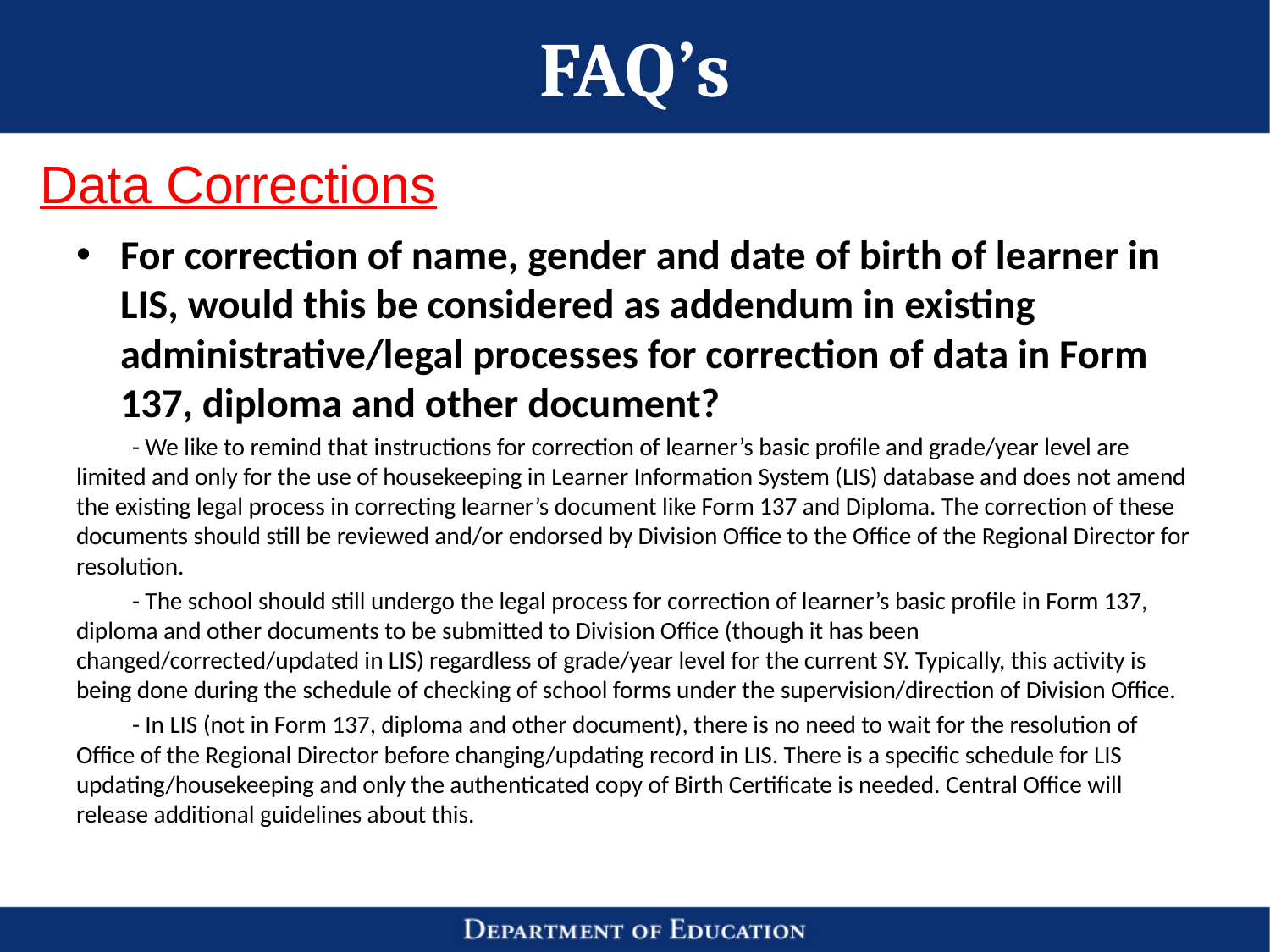

# FAQ’s
Data Corrections
For correction of name, gender and date of birth of learner in LIS, would this be considered as addendum in existing administrative/legal processes for correction of data in Form 137, diploma and other document?
	- We like to remind that instructions for correction of learner’s basic profile and grade/year level are limited and only for the use of housekeeping in Learner Information System (LIS) database and does not amend the existing legal process in correcting learner’s document like Form 137 and Diploma. The correction of these documents should still be reviewed and/or endorsed by Division Office to the Office of the Regional Director for resolution.
	- The school should still undergo the legal process for correction of learner’s basic profile in Form 137, diploma and other documents to be submitted to Division Office (though it has been changed/corrected/updated in LIS) regardless of grade/year level for the current SY. Typically, this activity is being done during the schedule of checking of school forms under the supervision/direction of Division Office.
	- In LIS (not in Form 137, diploma and other document), there is no need to wait for the resolution of Office of the Regional Director before changing/updating record in LIS. There is a specific schedule for LIS updating/housekeeping and only the authenticated copy of Birth Certificate is needed. Central Office will release additional guidelines about this.